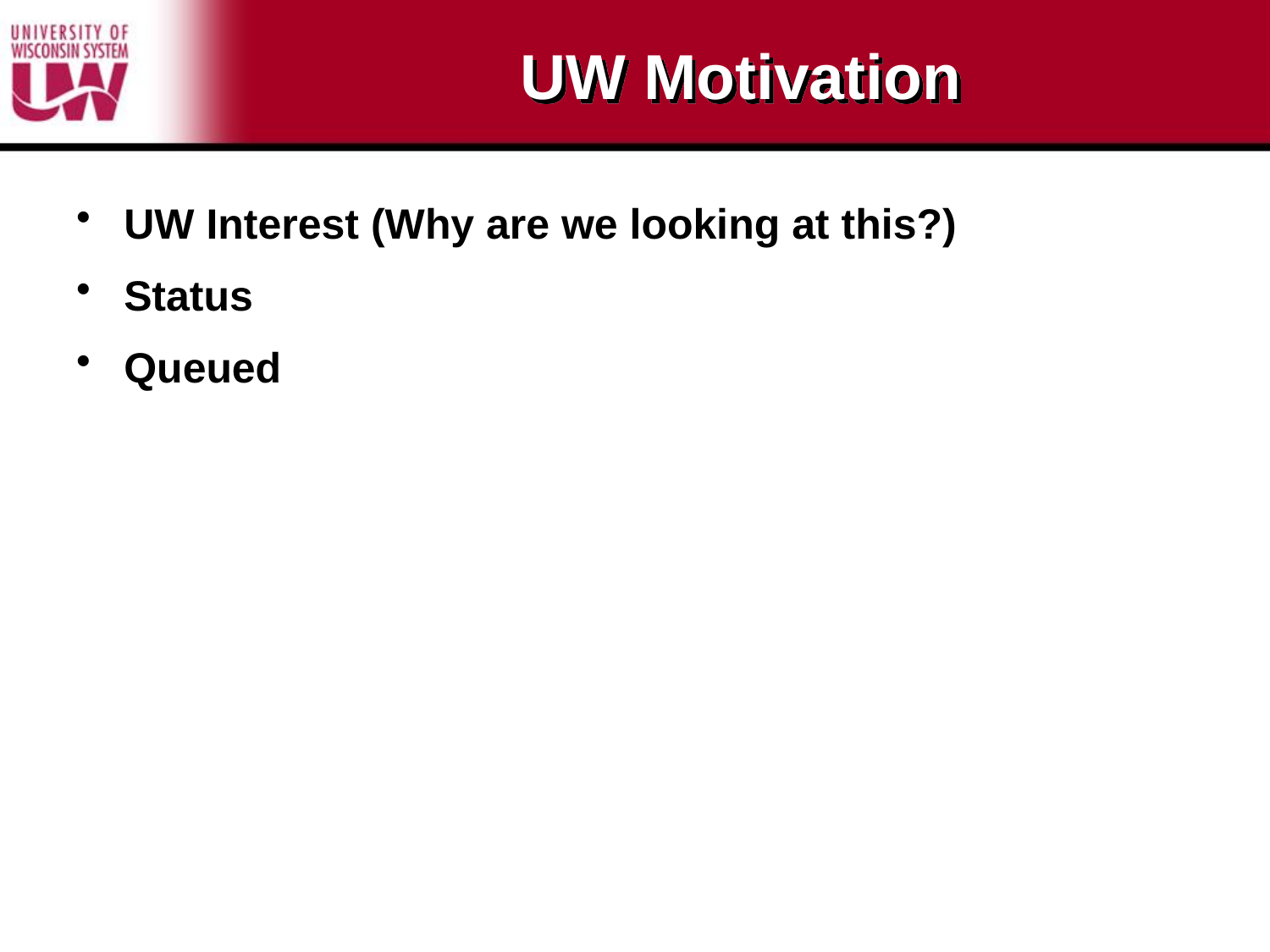

# UW Motivation
UW Interest (Why are we looking at this?)
Status
Queued